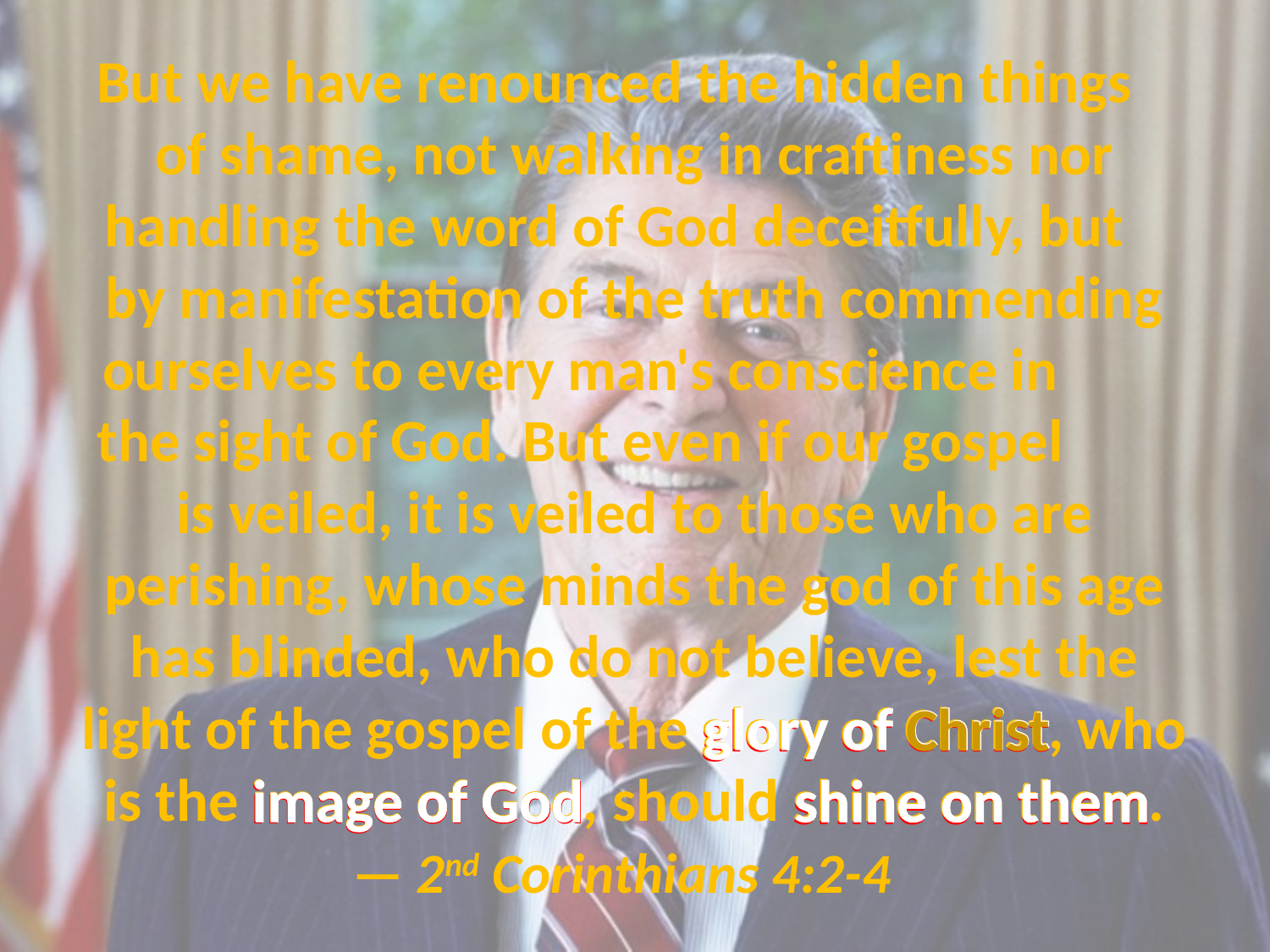

# But we have renounced the hidden things    of shame, not walking in craftiness nor handling the word of God deceitfully, but    by manifestation of the truth commending ourselves to every man's conscience in         the sight of God. But even if our gospel         is veiled, it is veiled to those who are perishing, whose minds the god of this age has blinded, who do not believe, lest the light of the gospel of the glory of Christ, who is the image of God, should shine on them. — 2nd Corinthians 4:2-4
glory of Christ
Christ
glory of Christ
image of God
shine on them
shine on them
image of God